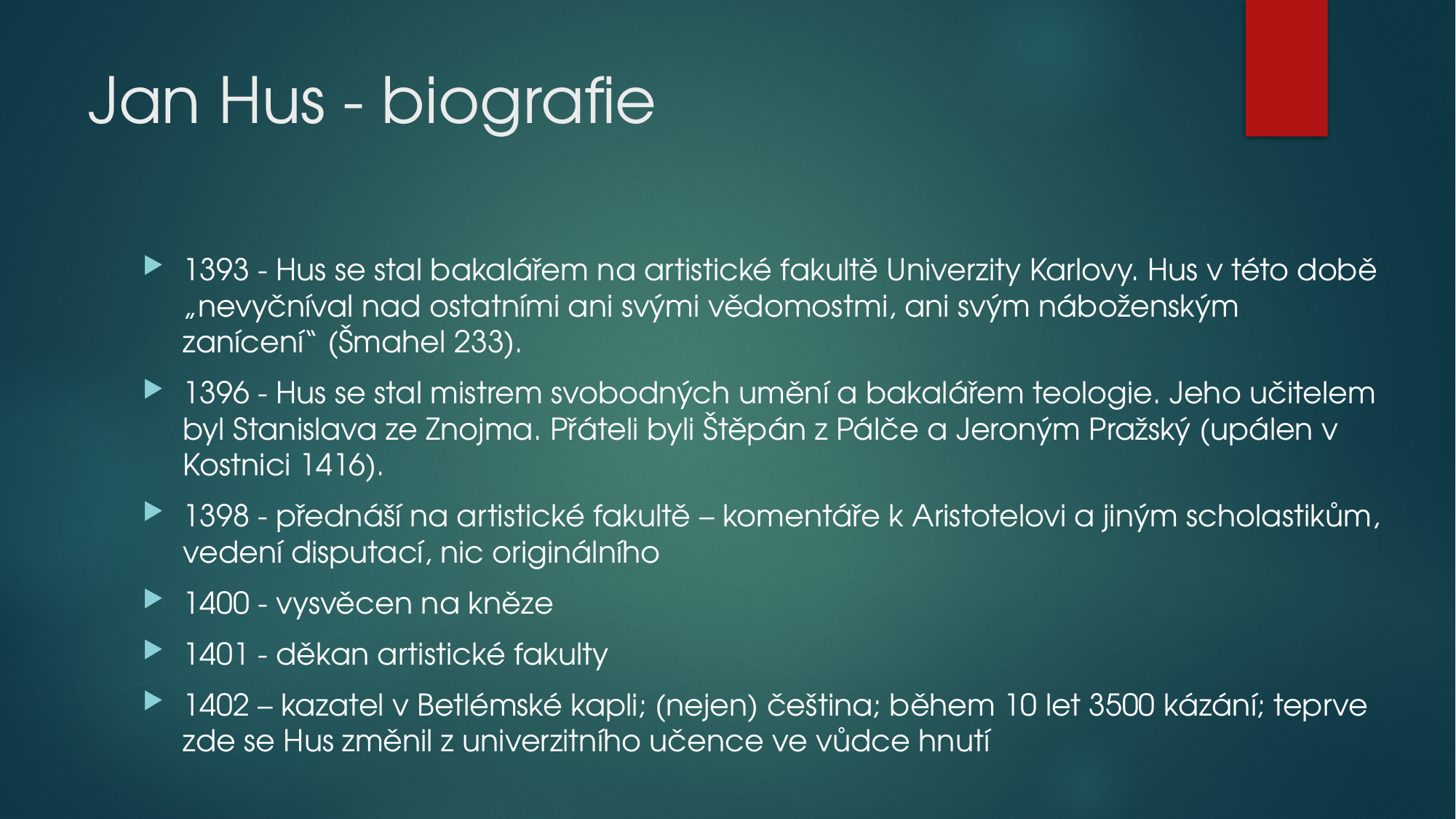

# Jan Hus - biografie
1393 - Hus se stal bakalářem na artistické fakultě Univerzity Karlovy. Hus v této době „nevyčníval nad ostatními ani svými vědomostmi, ani svým náboženským zanícení“ (Šmahel 233).
1396 - Hus se stal mistrem svobodných umění a bakalářem teologie. Jeho učitelem byl Stanislava ze Znojma. Přáteli byli Štěpán z Pálče a Jeroným Pražský (upálen v Kostnici 1416).
1398 - přednáší na artistické fakultě – komentáře k Aristotelovi a jiným scholastikům, vedení disputací, nic originálního
1400 - vysvěcen na kněze
1401 - děkan artistické fakulty
1402 – kazatel v Betlémské kapli; (nejen) čeština; během 10 let 3500 kázání; teprve zde se Hus změnil z univerzitního učence ve vůdce hnutí